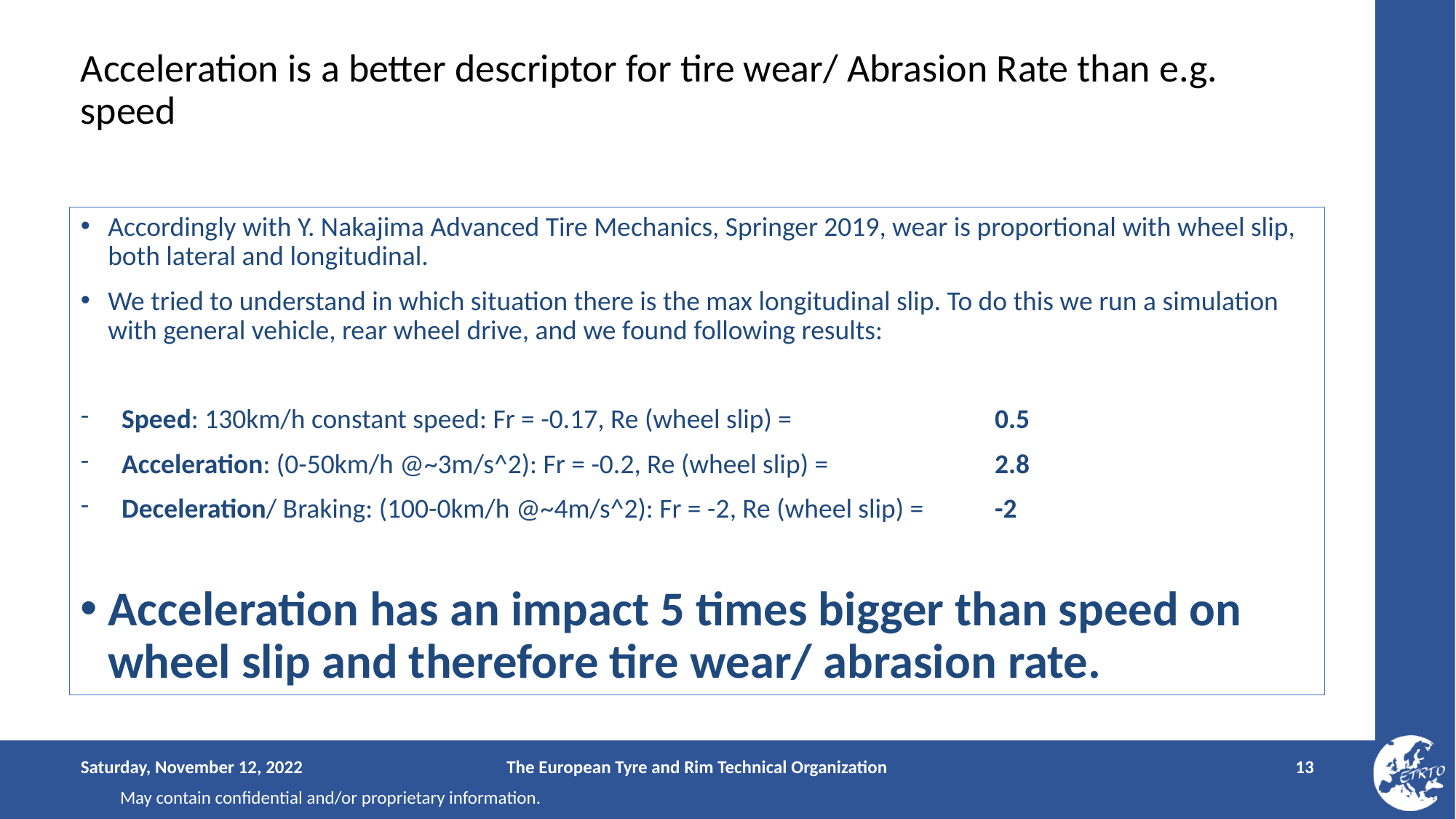

# Acceleration is a better descriptor for tire wear/ Abrasion Rate than e.g. speed
Accordingly with Y. Nakajima Advanced Tire Mechanics, Springer 2019, wear is proportional with wheel slip, both lateral and longitudinal.
We tried to understand in which situation there is the max longitudinal slip. To do this we run a simulation with general vehicle, rear wheel drive, and we found following results:

Speed: 130km/h constant speed: Fr = -0.17, Re (wheel slip) = 		0.5
Acceleration: (0-50km/h @~3m/s^2): Fr = -0.2, Re (wheel slip) = 		2.8
Deceleration/ Braking: (100-0km/h @~4m/s^2): Fr = -2, Re (wheel slip) = 	-2

Acceleration has an impact 5 times bigger than speed on wheel slip and therefore tire wear/ abrasion rate.
Saturday, November 12, 2022
The European Tyre and Rim Technical Organization
13